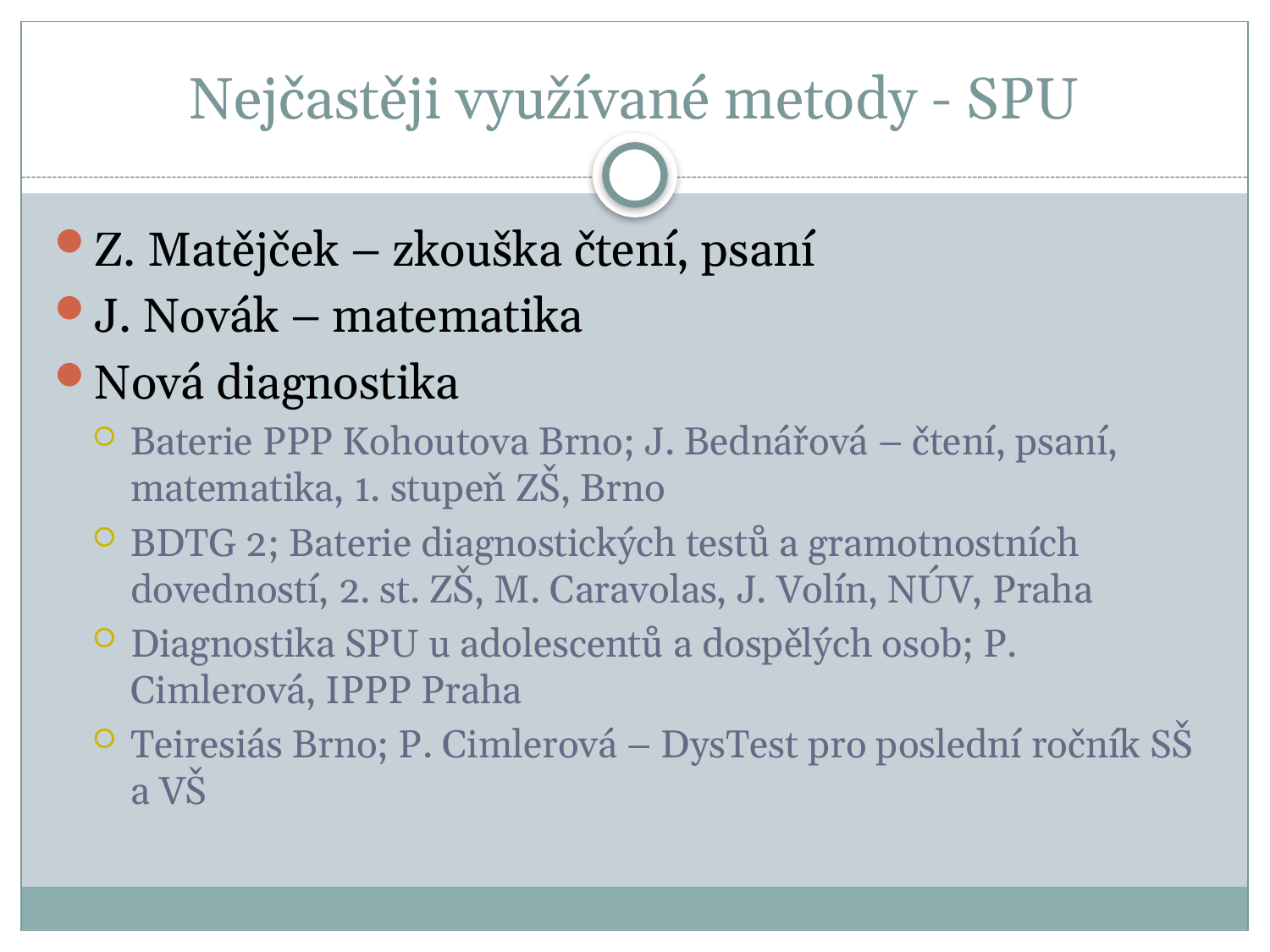

# Nejčastěji využívané metody - SPU
Z. Matějček – zkouška čtení, psaní
J. Novák – matematika
Nová diagnostika
Baterie PPP Kohoutova Brno; J. Bednářová – čtení, psaní, matematika, 1. stupeň ZŠ, Brno
BDTG 2; Baterie diagnostických testů a gramotnostních dovedností, 2. st. ZŠ, M. Caravolas, J. Volín, NÚV, Praha
Diagnostika SPU u adolescentů a dospělých osob; P. Cimlerová, IPPP Praha
Teiresiás Brno; P. Cimlerová – DysTest pro poslední ročník SŠ a VŠ